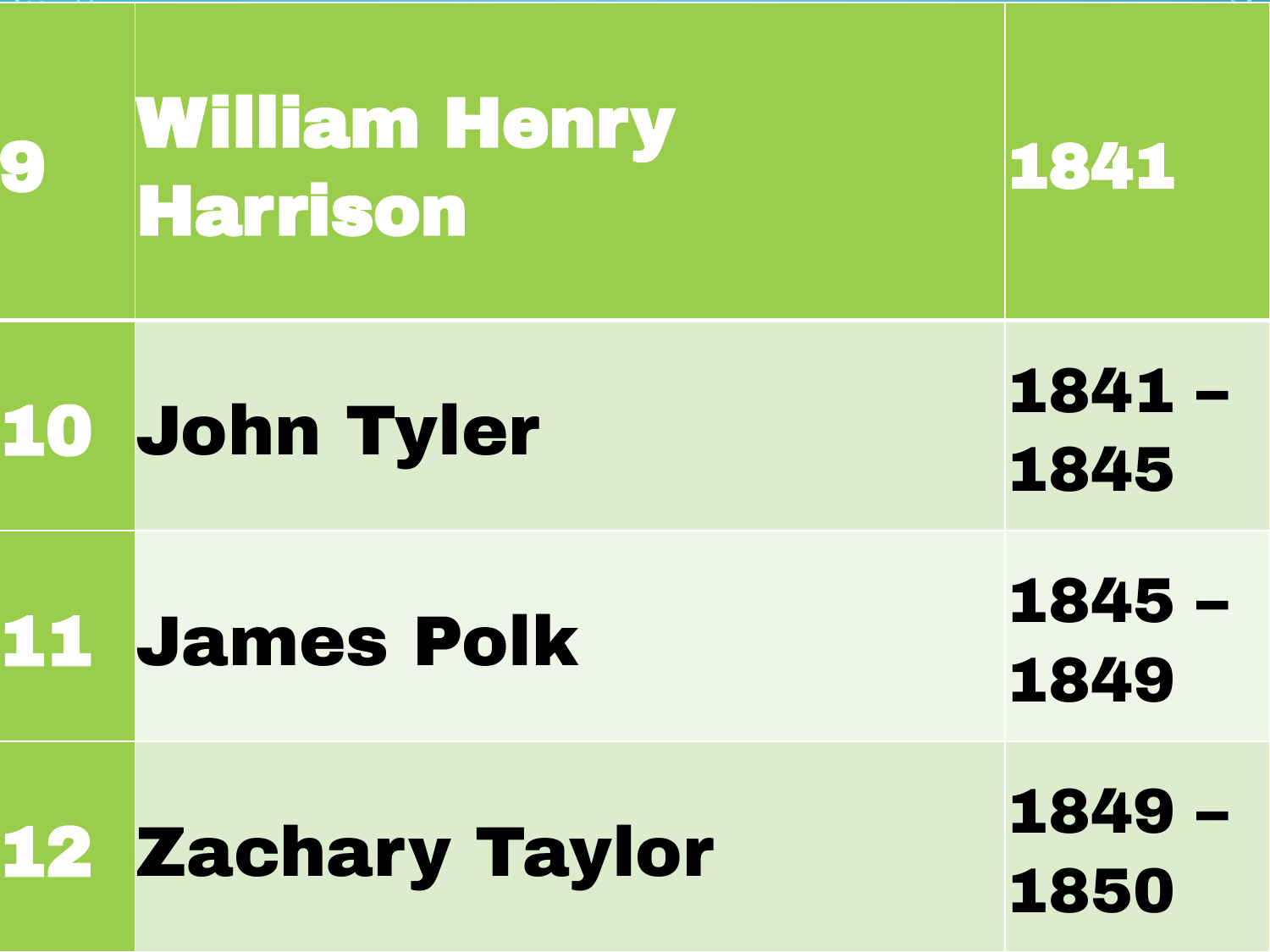

| 9 | William Henry Harrison | 1841 |
| --- | --- | --- |
| 10 | John Tyler | 1841 – 1845 |
| 11 | James Polk | 1845 – 1849 |
| 12 | Zachary Taylor | 1849 – 1850 |